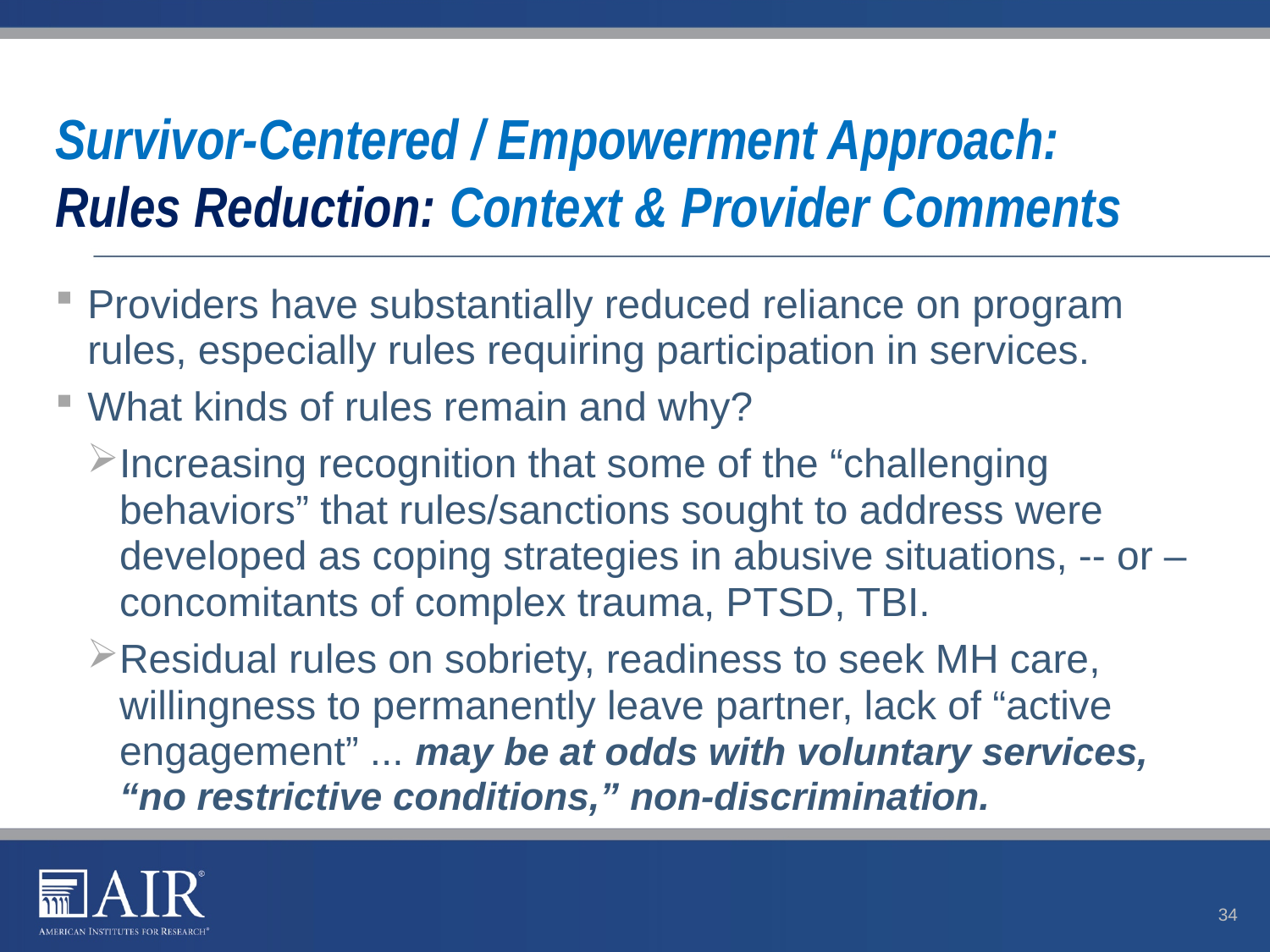

# Survivor-Centered / Empowerment Approach: Rules Reduction: Context & Provider Comments
Providers have substantially reduced reliance on program rules, especially rules requiring participation in services.
What kinds of rules remain and why?
Increasing recognition that some of the “challenging behaviors” that rules/sanctions sought to address were developed as coping strategies in abusive situations, -- or – concomitants of complex trauma, PTSD, TBI.
Residual rules on sobriety, readiness to seek MH care, willingness to permanently leave partner, lack of “active engagement” ... may be at odds with voluntary services, “no restrictive conditions,” non-discrimination.
34